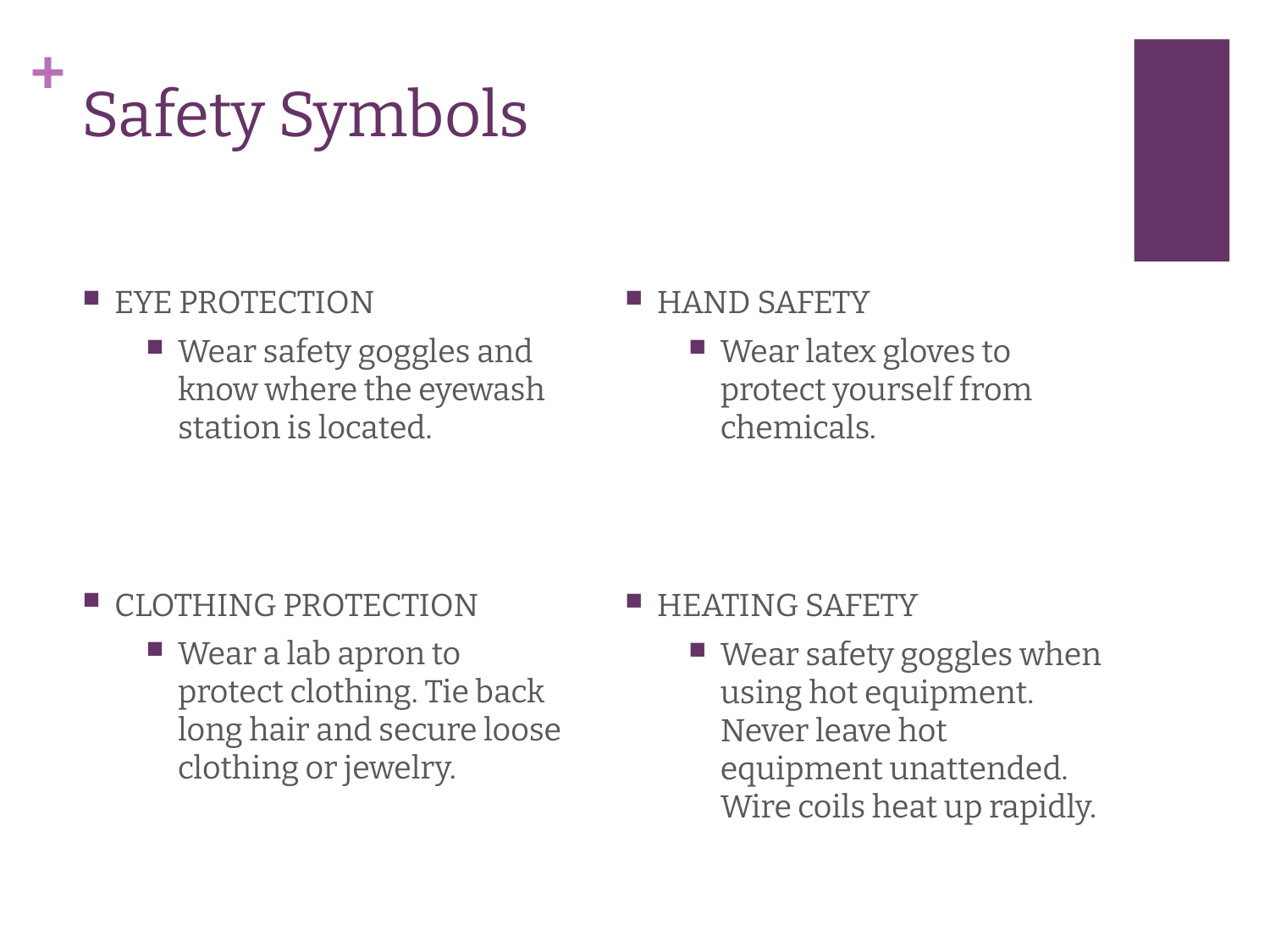

# Safety Symbols
EYE PROTECTION
Wear safety goggles and know where the eyewash station is located.
HAND SAFETY
Wear latex gloves to protect yourself from chemicals.
CLOTHING PROTECTION
Wear a lab apron to protect clothing. Tie back long hair and secure loose clothing or jewelry.
HEATING SAFETY
Wear safety goggles when using hot equipment. Never leave hot equipment unattended. Wire coils heat up rapidly.